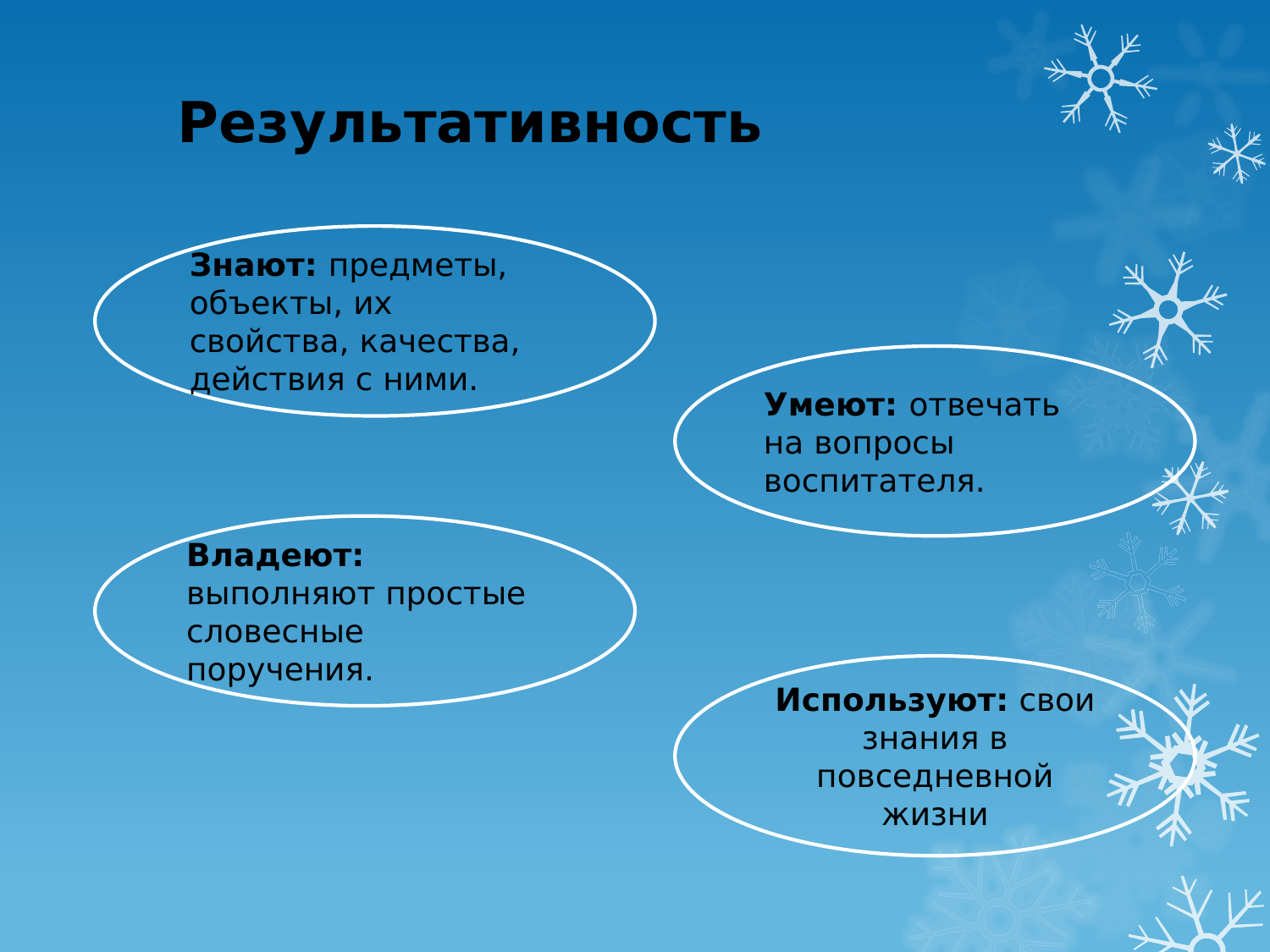

# Результативность
Знают: предметы, объекты, их свойства, качества, действия с ними.
Умеют: отвечать на вопросы воспитателя.
Владеют: выполняют простые словесные поручения.
Используют: свои знания в повседневной жизни